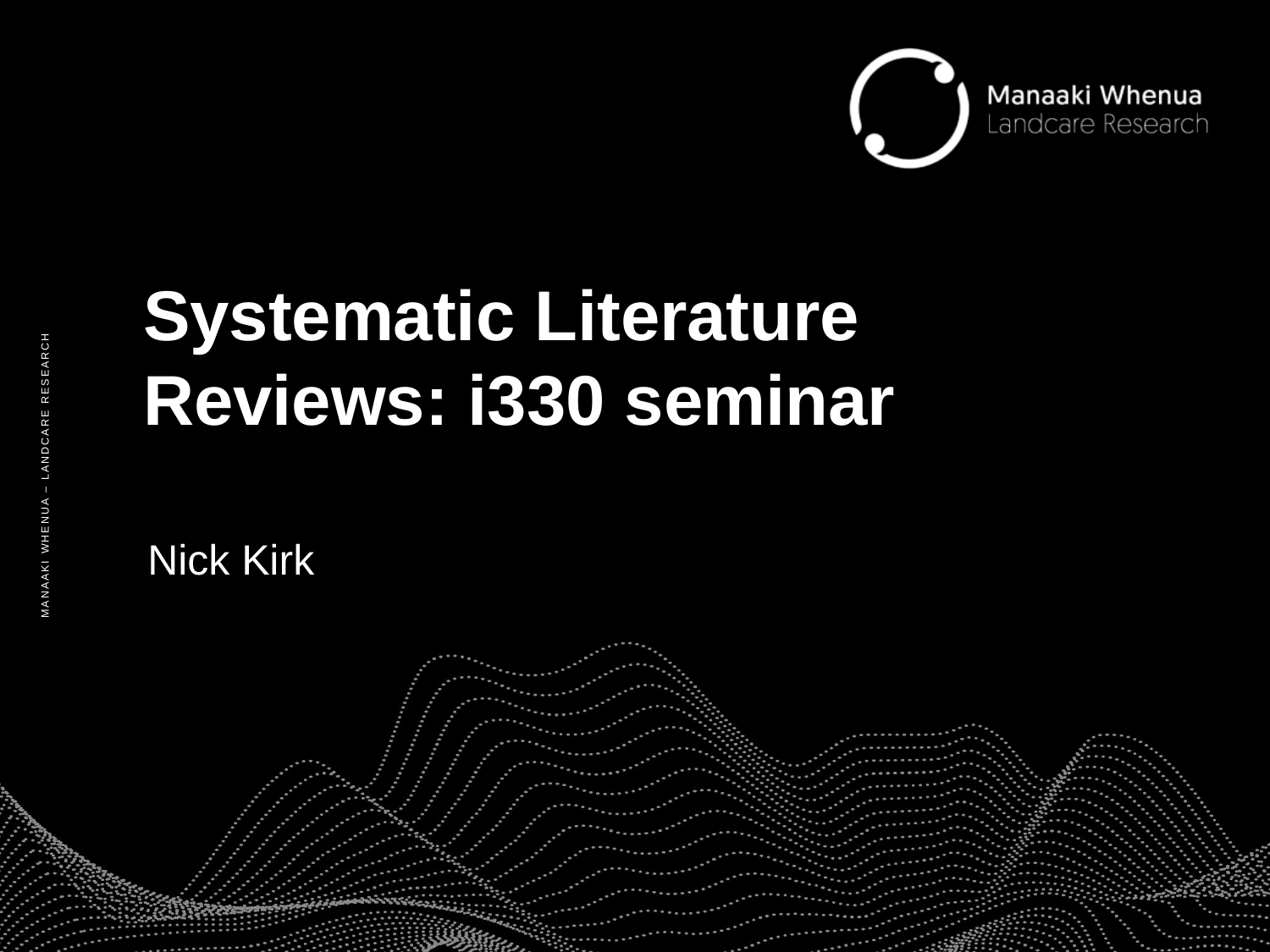

# Systematic Literature Reviews: i330 seminar
MANAAKI WHENUA – LANDCARE RESEARCH
Nick Kirk